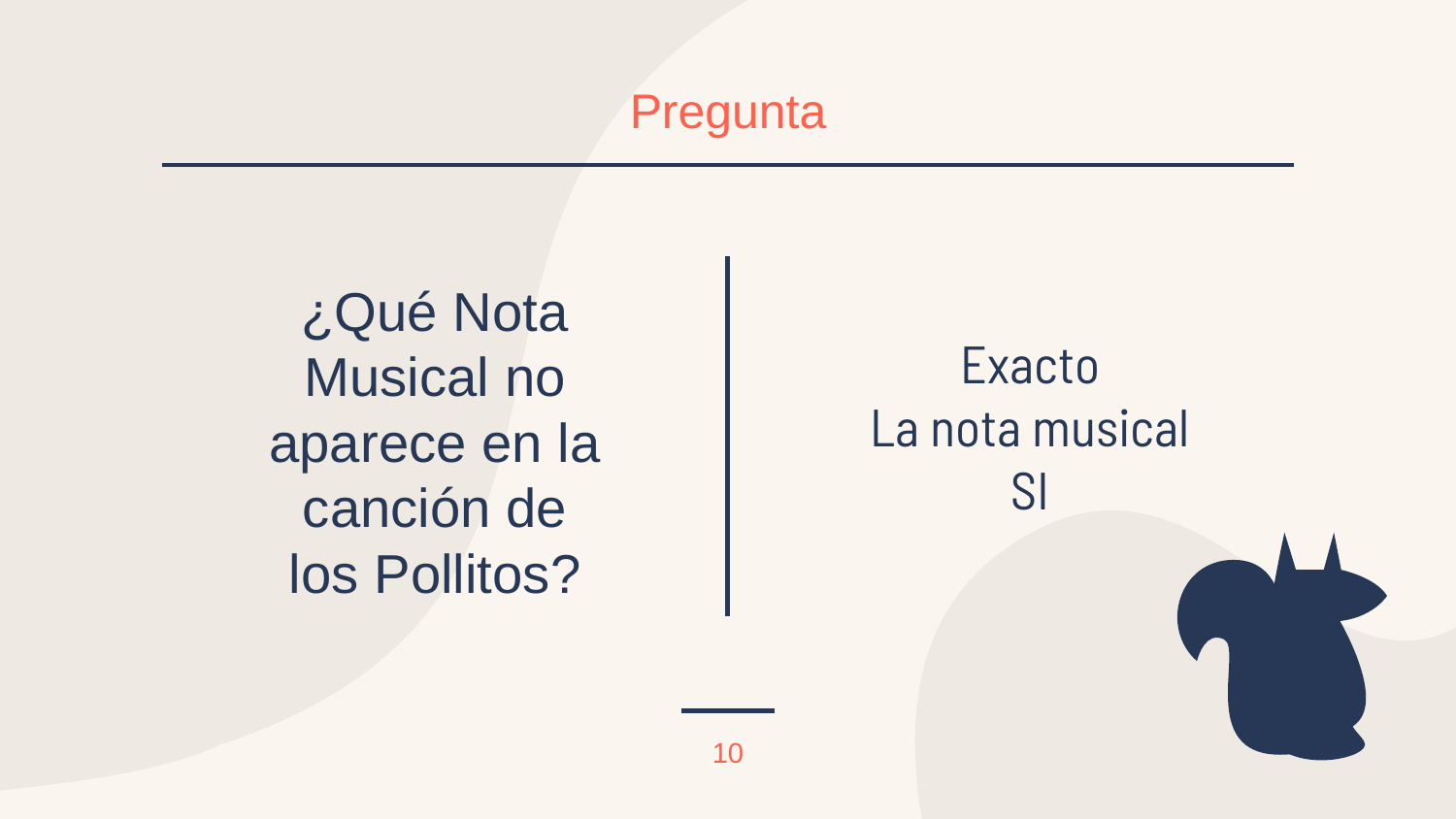

# Pregunta
¿Qué Nota Musical no aparece en la canción de los Pollitos?
Exacto
La nota musical
SI

10